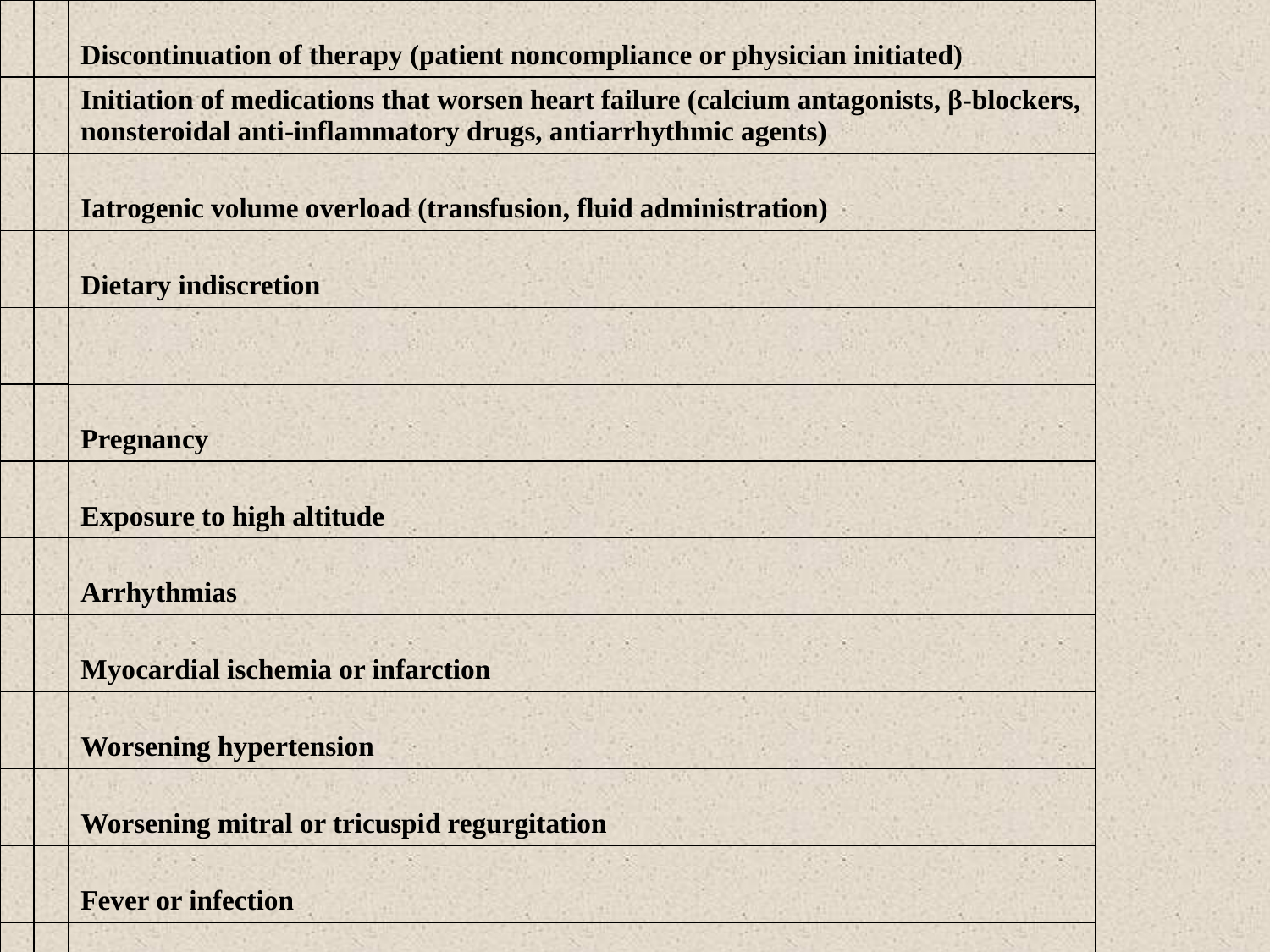

|  |  | Discontinuation of therapy (patient noncompliance or physician initiated) |
| --- | --- | --- |
|  |  | Initiation of medications that worsen heart failure (calcium antagonists, β-blockers, nonsteroidal anti-inflammatory drugs, antiarrhythmic agents) |
|  |  | Iatrogenic volume overload (transfusion, fluid administration) |
|  |  | Dietary indiscretion |
|  |  |  |
|  |  | Pregnancy |
|  |  | Exposure to high altitude |
|  |  | Arrhythmias |
|  |  | Myocardial ischemia or infarction |
|  |  | Worsening hypertension |
|  |  | Worsening mitral or tricuspid regurgitation |
|  |  | Fever or infection |
|  |  | Anemia |
|  |
| --- |